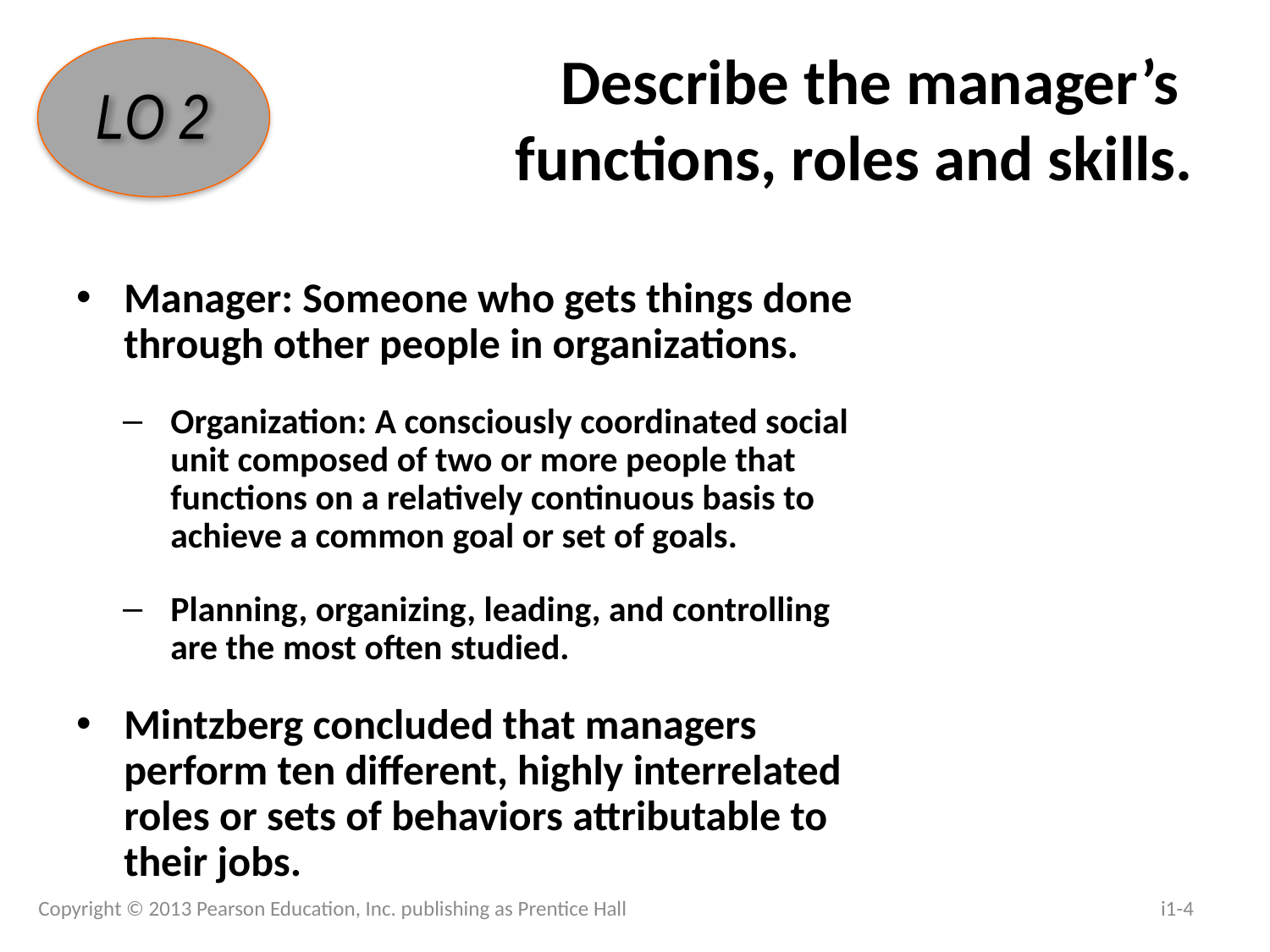

# Describe the manager’s functions, roles and skills.
LO 2
Manager: Someone who gets things done through other people in organizations.
Organization: A consciously coordinated social unit composed of two or more people that functions on a relatively continuous basis to achieve a common goal or set of goals.
Planning, organizing, leading, and controlling are the most often studied.
Mintzberg concluded that managers perform ten different, highly interrelated roles or sets of behaviors attributable to their jobs.

Copyright © 2013 Pearson Education, Inc. publishing as Prentice Hall
i1-4